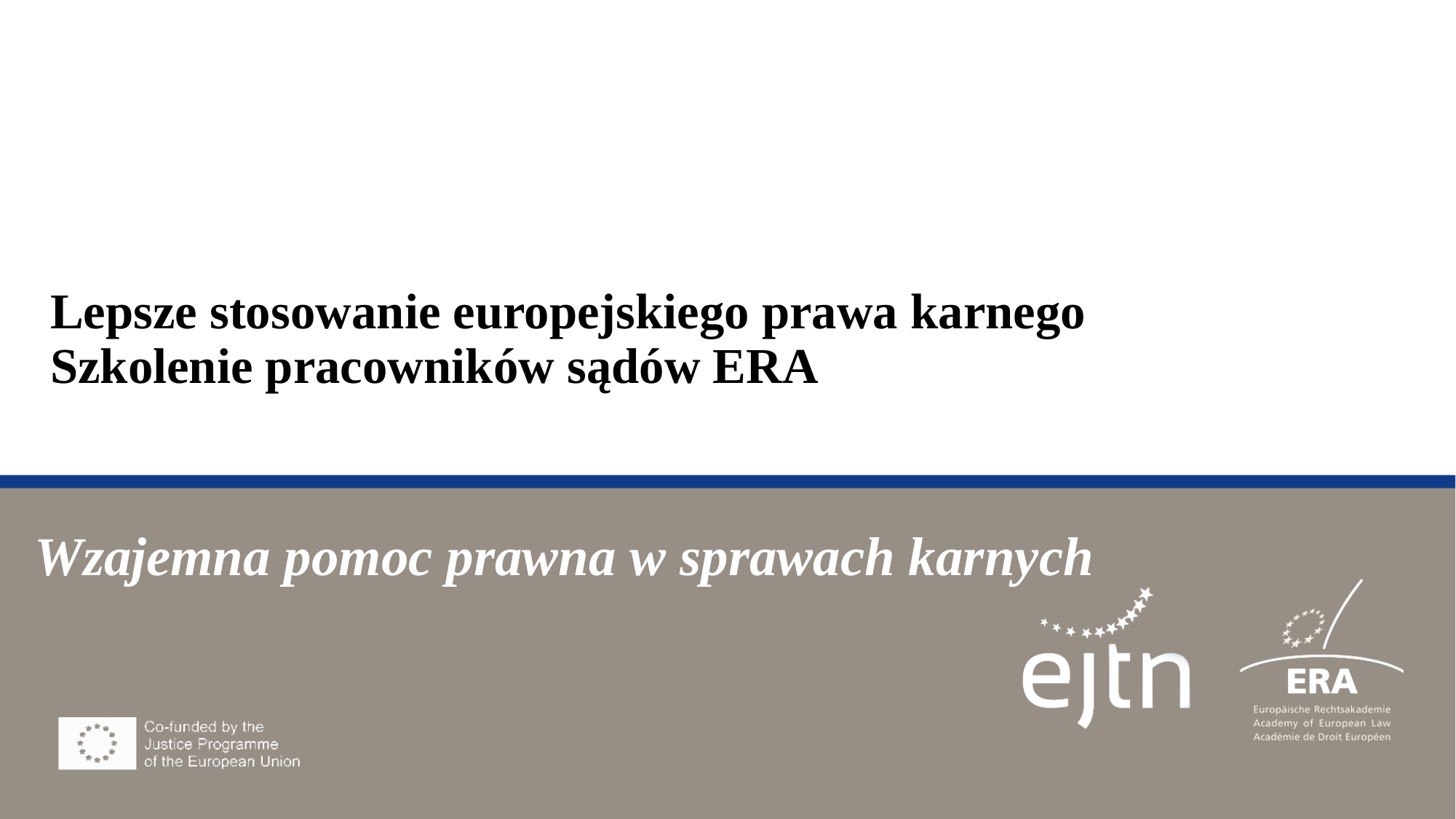

# Lepsze stosowanie europejskiego prawa karnego Szkolenie pracowników sądów ERA
Wzajemna pomoc prawna w sprawach karnych